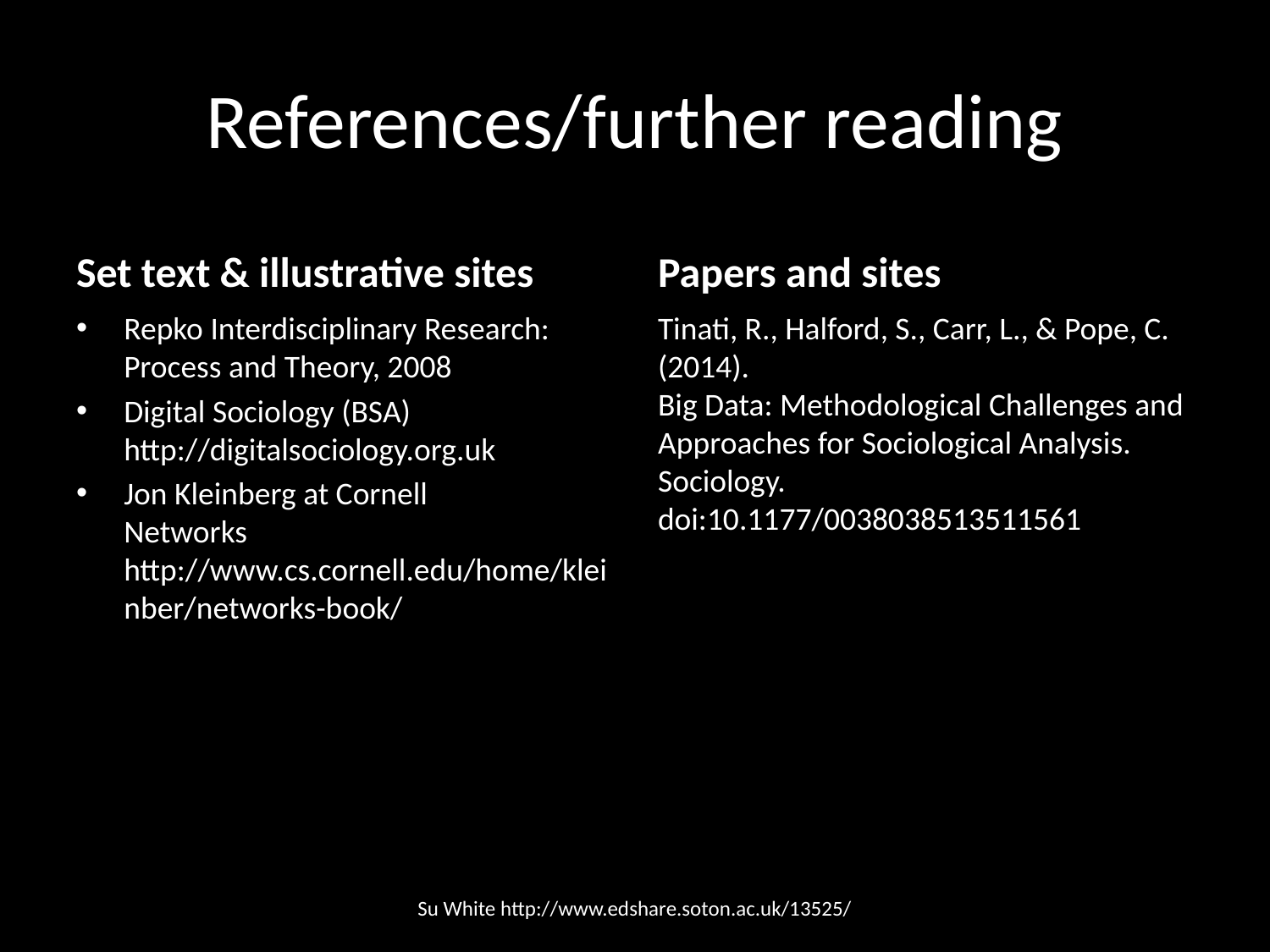

# References/further reading
Set text & illustrative sites
Papers and sites
Repko Interdisciplinary Research: Process and Theory, 2008
Digital Sociology (BSA)
http://digitalsociology.org.uk
Jon Kleinberg at Cornell
Networks
http://www.cs.cornell.edu/home/kleinber/networks-book/

Tinati, R., Halford, S., Carr, L., & Pope, C. (2014).
Big Data: Methodological Challenges and Approaches for Sociological Analysis. Sociology.
doi:10.1177/0038038513511561

Su White http://www.edshare.soton.ac.uk/13525/